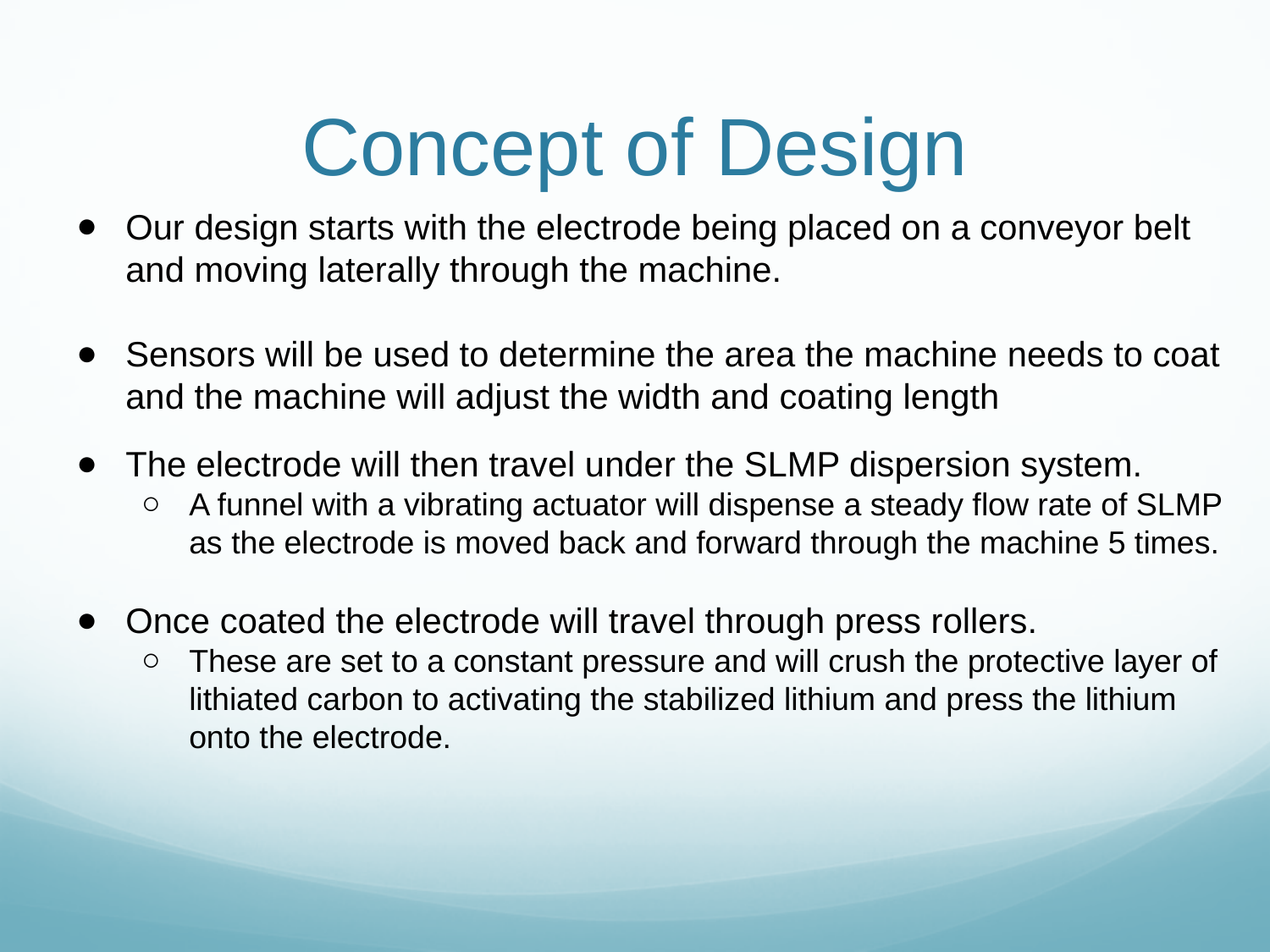

# Concept of Design
Our design starts with the electrode being placed on a conveyor belt and moving laterally through the machine.
Sensors will be used to determine the area the machine needs to coat and the machine will adjust the width and coating length
The electrode will then travel under the SLMP dispersion system.
A funnel with a vibrating actuator will dispense a steady flow rate of SLMP as the electrode is moved back and forward through the machine 5 times.
Once coated the electrode will travel through press rollers.
These are set to a constant pressure and will crush the protective layer of lithiated carbon to activating the stabilized lithium and press the lithium onto the electrode.